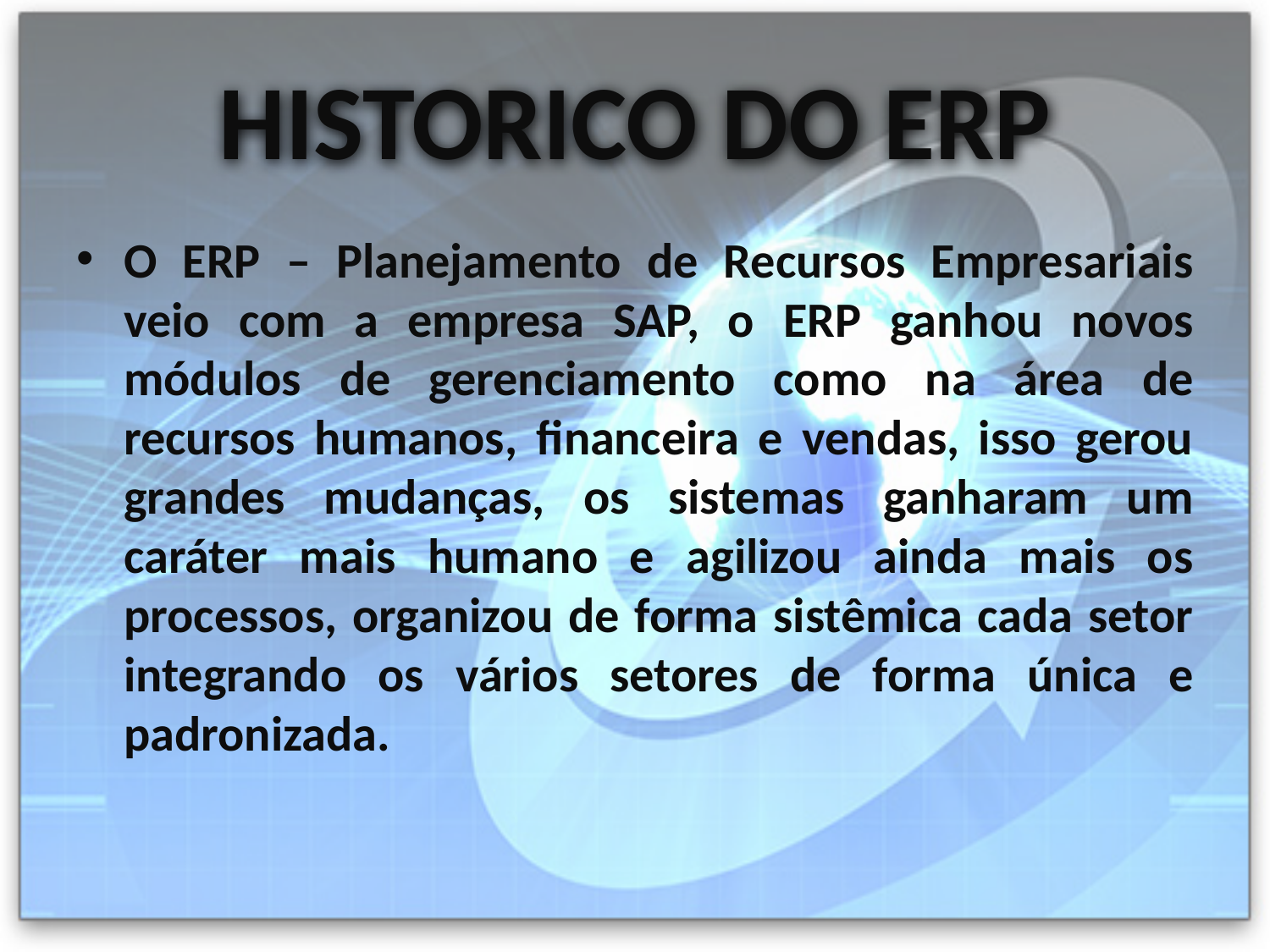

# HISTORICO DO ERP
O ERP – Planejamento de Recursos Empresariais veio com a empresa SAP, o ERP ganhou novos módulos de gerenciamento como na área de recursos humanos, financeira e vendas, isso gerou grandes mudanças, os sistemas ganharam um caráter mais humano e agilizou ainda mais os processos, organizou de forma sistêmica cada setor integrando os vários setores de forma única e padronizada.